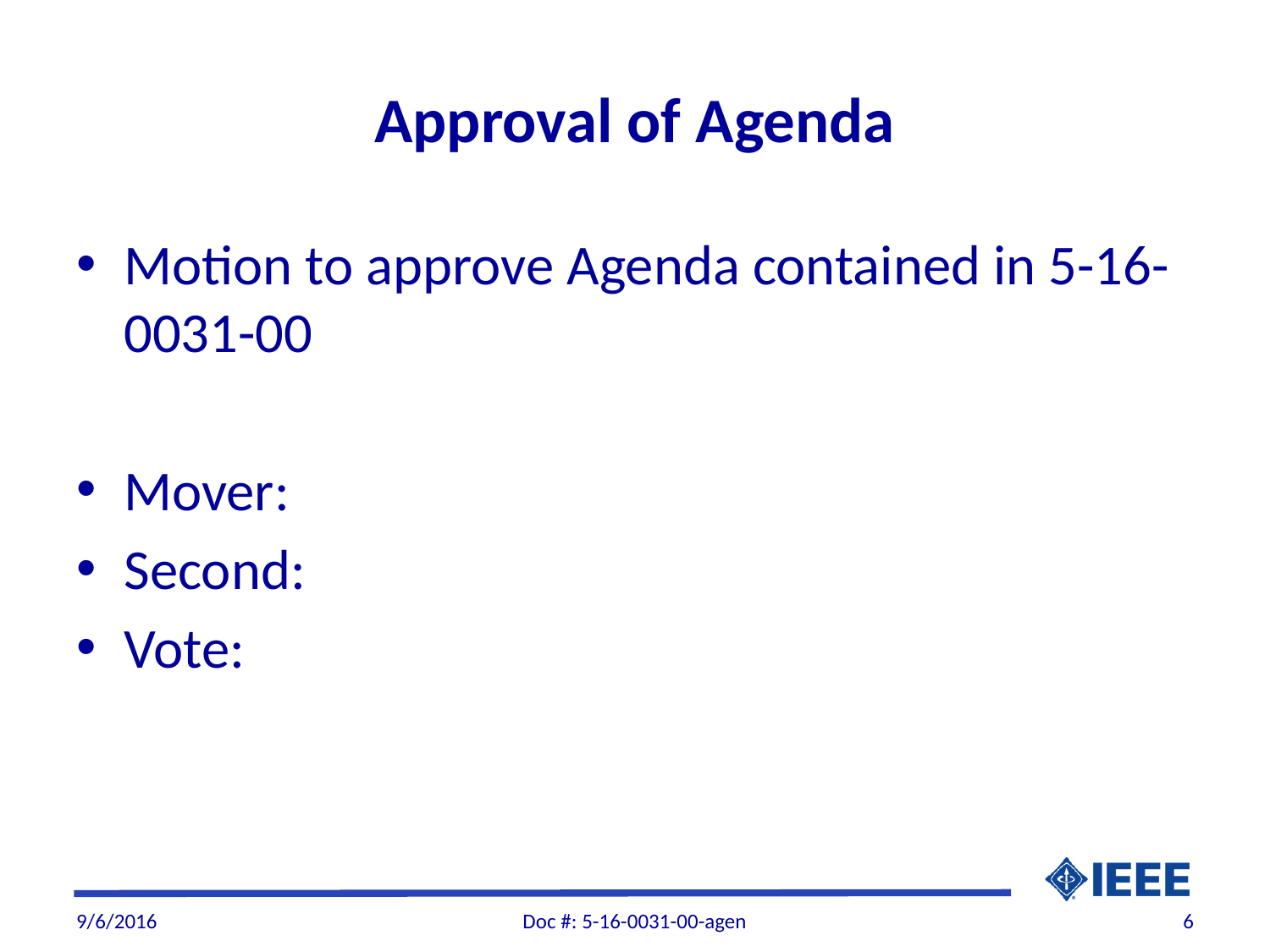

# Approval of Agenda
Motion to approve Agenda contained in 5-16-0031-00

Mover:
Second:
Vote:

9/6/2016
Doc #: 5-16-0031-00-agen
6